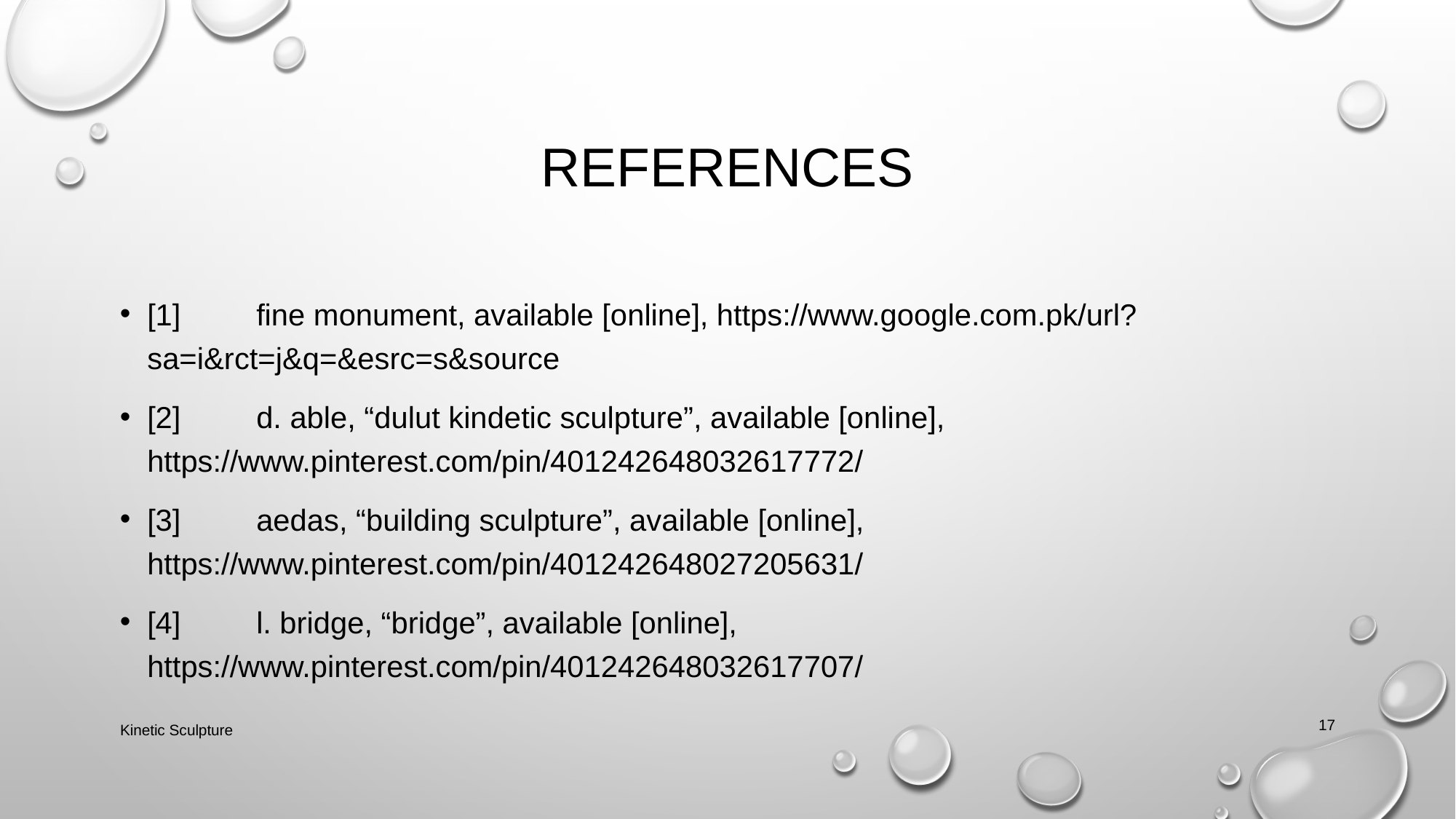

# REFERENCES
[1]	fine monument, available [online], https://www.google.com.pk/url?sa=i&rct=j&q=&esrc=s&source
[2]	d. able, “dulut kindetic sculpture”, available [online], https://www.pinterest.com/pin/401242648032617772/
[3]	aedas, “building sculpture”, available [online], https://www.pinterest.com/pin/401242648027205631/
[4]	l. bridge, “bridge”, available [online], https://www.pinterest.com/pin/401242648032617707/

17
Kinetic Sculpture